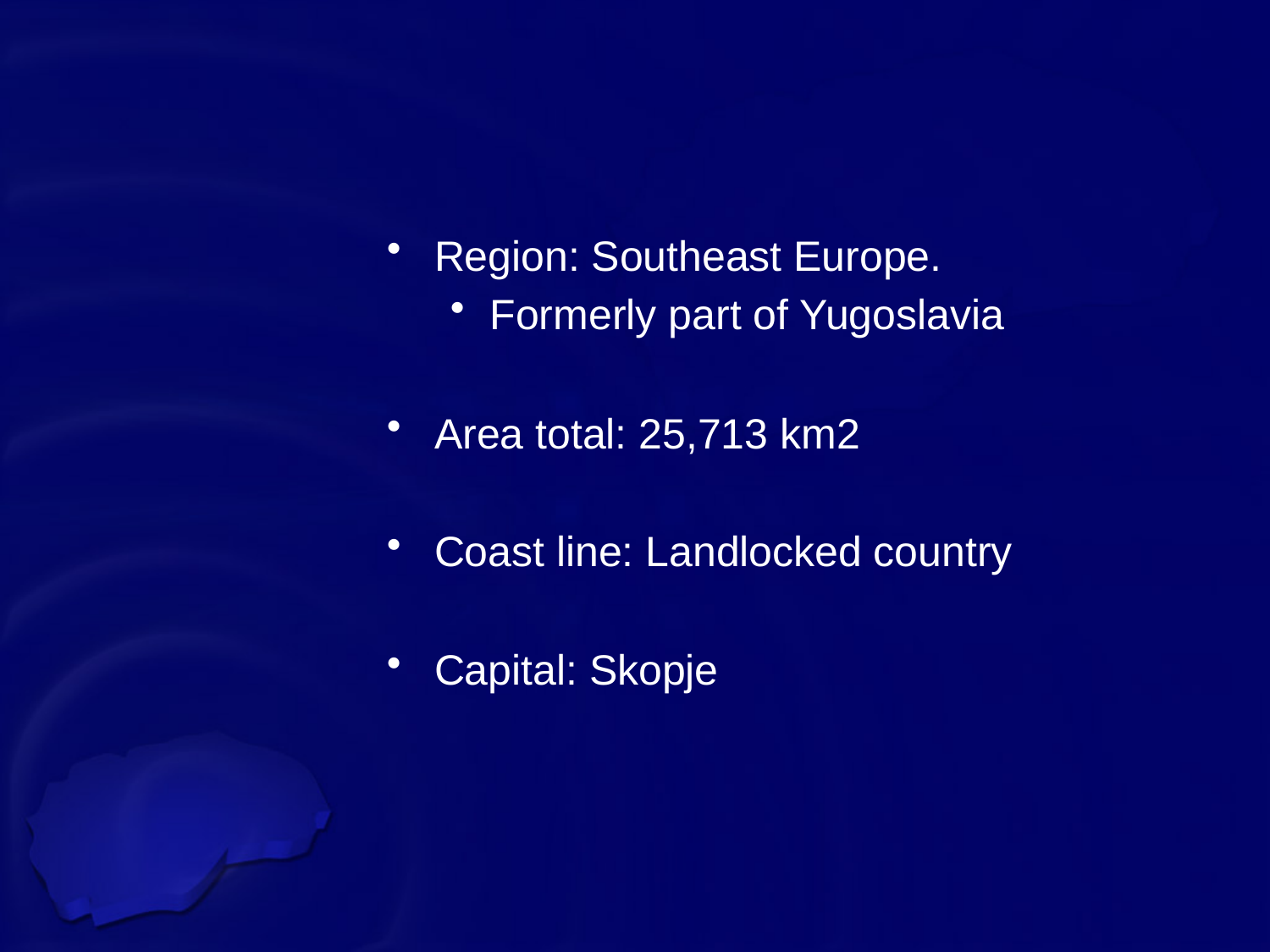

#
Region: Southeast Europe.
Formerly part of Yugoslavia

Area total: 25,713 km2

Coast line: Landlocked country

Capital: Skopje